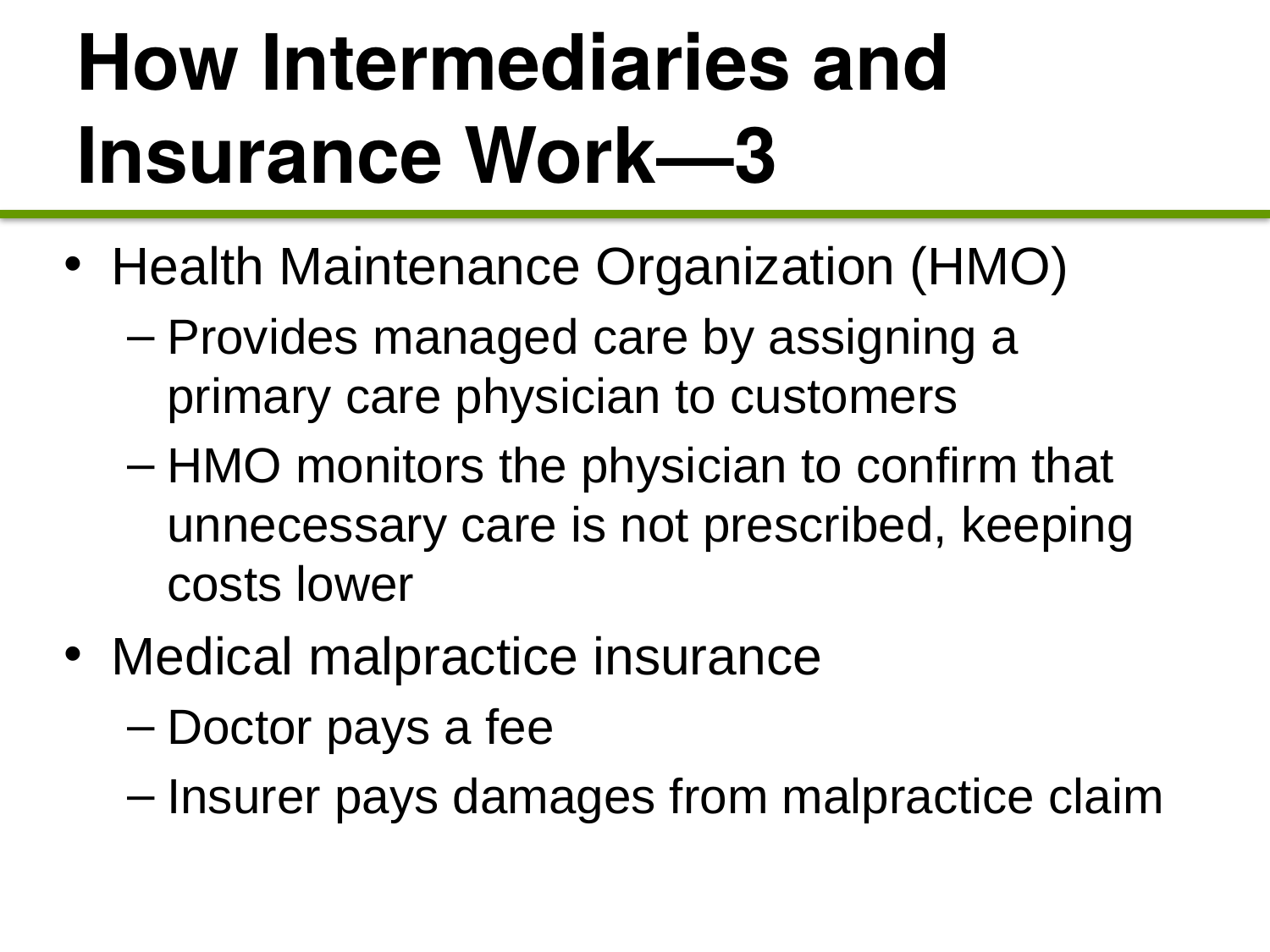

# How Intermediaries and Insurance Work—3
Health Maintenance Organization (HMO)
Provides managed care by assigning a primary care physician to customers
HMO monitors the physician to confirm that unnecessary care is not prescribed, keeping costs lower
Medical malpractice insurance
Doctor pays a fee
Insurer pays damages from malpractice claim